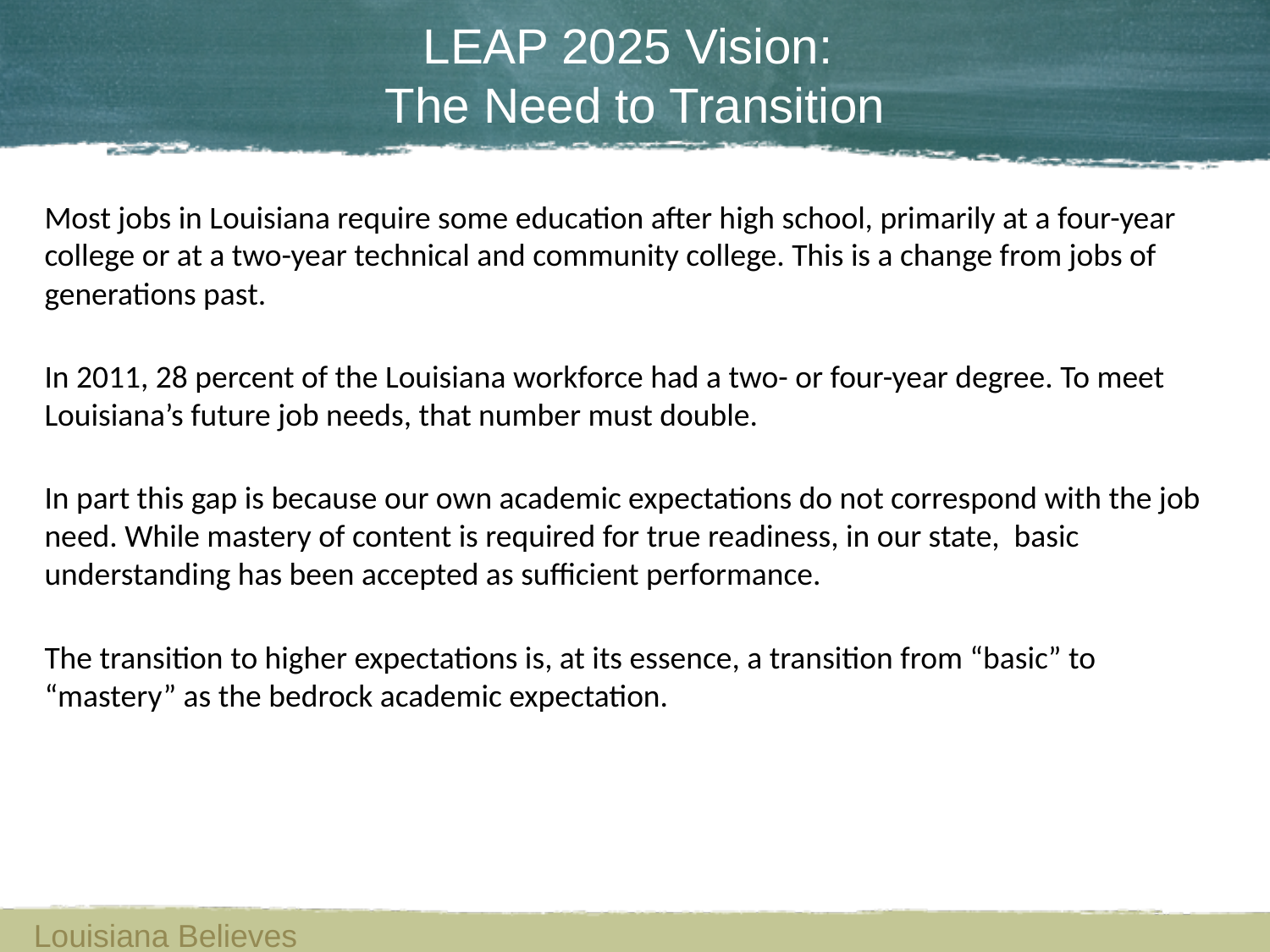

# LEAP 2025 Vision: The Need to Transition
Most jobs in Louisiana require some education after high school, primarily at a four-year college or at a two-year technical and community college. This is a change from jobs of generations past.

In 2011, 28 percent of the Louisiana workforce had a two- or four-year degree. To meet Louisiana’s future job needs, that number must double.

In part this gap is because our own academic expectations do not correspond with the job need. While mastery of content is required for true readiness, in our state,  basic understanding has been accepted as sufficient performance.

The transition to higher expectations is, at its essence, a transition from “basic” to “mastery” as the bedrock academic expectation.
Louisiana Believes